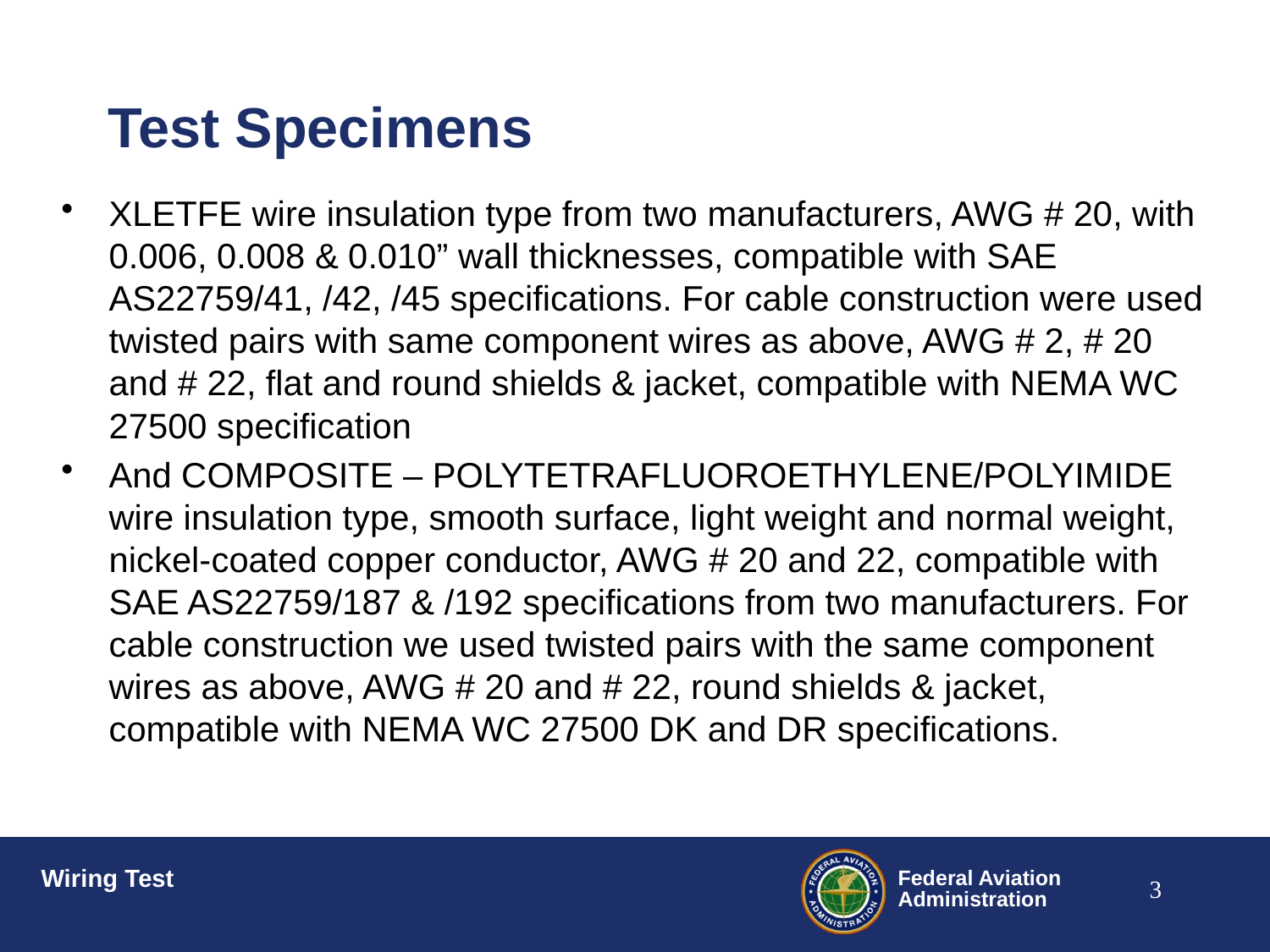

# Test Specimens
XLETFE wire insulation type from two manufacturers, AWG # 20, with 0.006, 0.008 & 0.010” wall thicknesses, compatible with SAE AS22759/41, /42, /45 specifications. For cable construction were used twisted pairs with same component wires as above, AWG # 2, # 20 and # 22, flat and round shields & jacket, compatible with NEMA WC 27500 specification
And COMPOSITE – POLYTETRAFLUOROETHYLENE/POLYIMIDE wire insulation type, smooth surface, light weight and normal weight, nickel-coated copper conductor, AWG # 20 and 22, compatible with SAE AS22759/187 & /192 specifications from two manufacturers. For cable construction we used twisted pairs with the same component wires as above, AWG # 20 and # 22, round shields & jacket, compatible with NEMA WC 27500 DK and DR specifications.
3